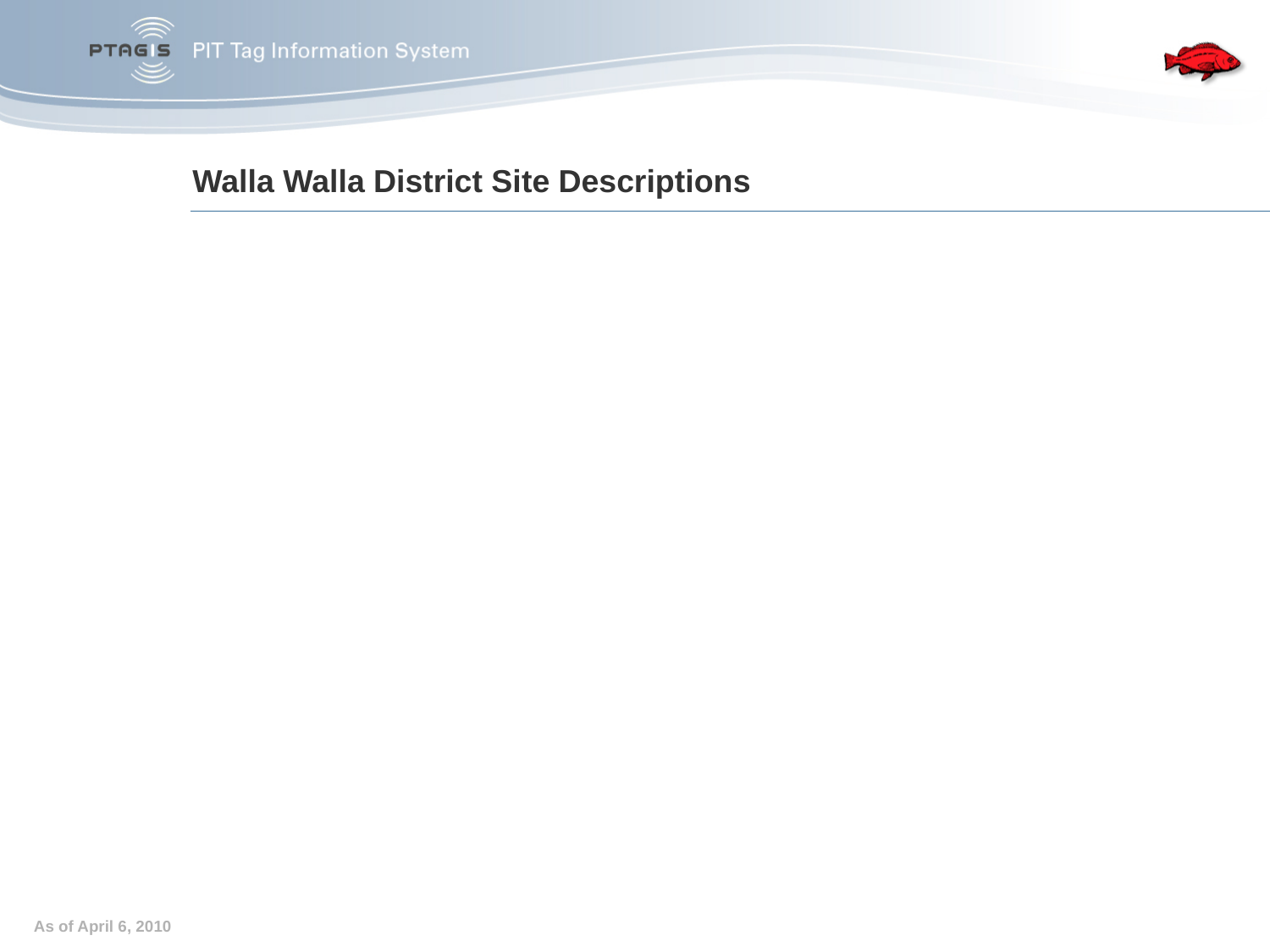

# Walla Walla District Site Descriptions

McNary Juvenile Fish Facility (MCJ) – Including the 36” Full Flow collection channel pipe (MCJFF).

Oregon Shore Ladder (MC1) – Original style orifice antennas including the counting window slot style antennas.

Washington Shore Ladder (MC2) – Original style orifice antennas including the counting window slot style antennas.

Ice Harbor North and South Ladders (ICH) – Slot and orifice antenna types. Including the 36” Full Flow collection channel pipe.

As of April 6, 2010